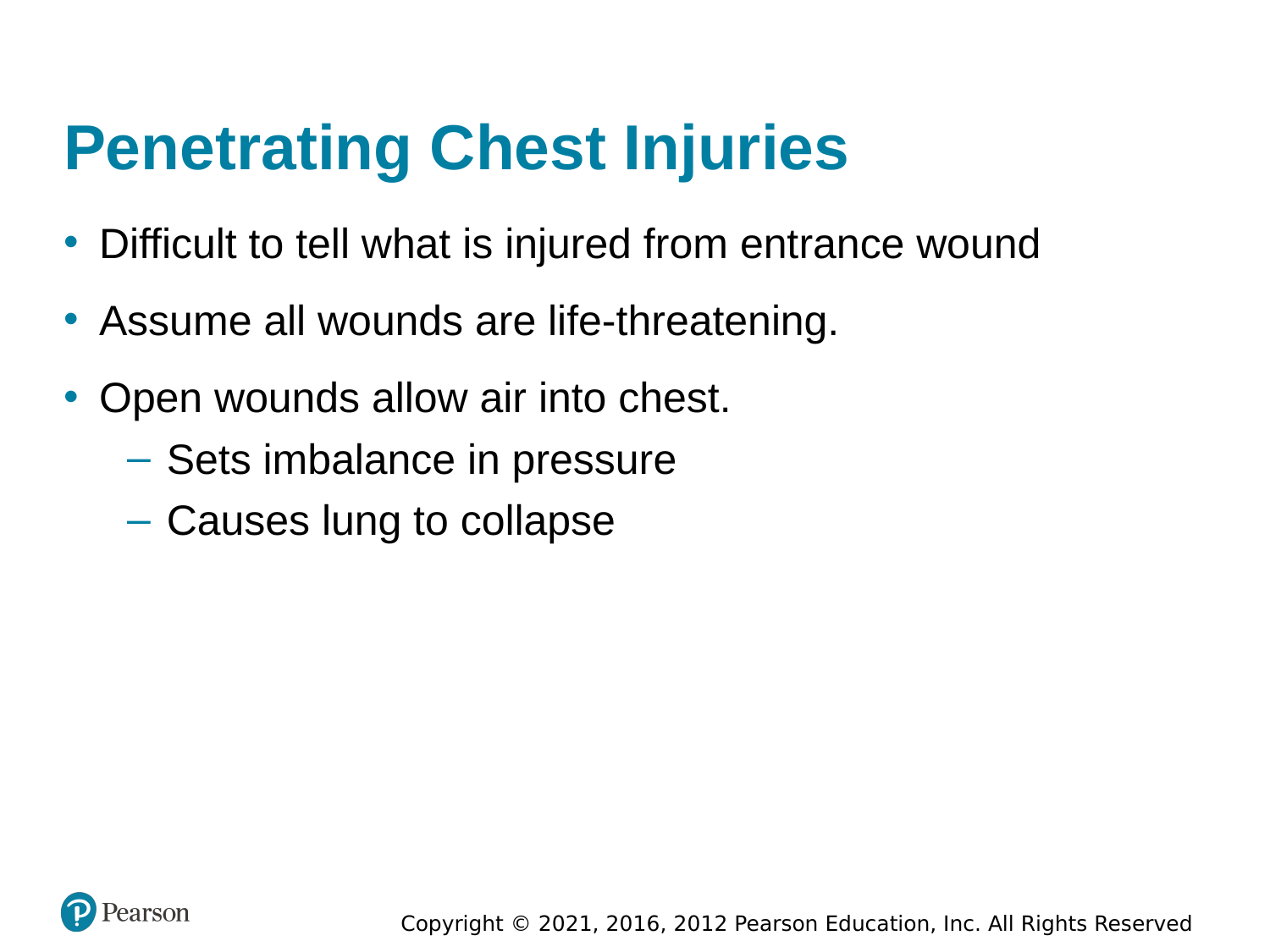

# Penetrating Chest Injuries
Difficult to tell what is injured from entrance wound
Assume all wounds are life-threatening.
Open wounds allow air into chest.
Sets imbalance in pressure
Causes lung to collapse